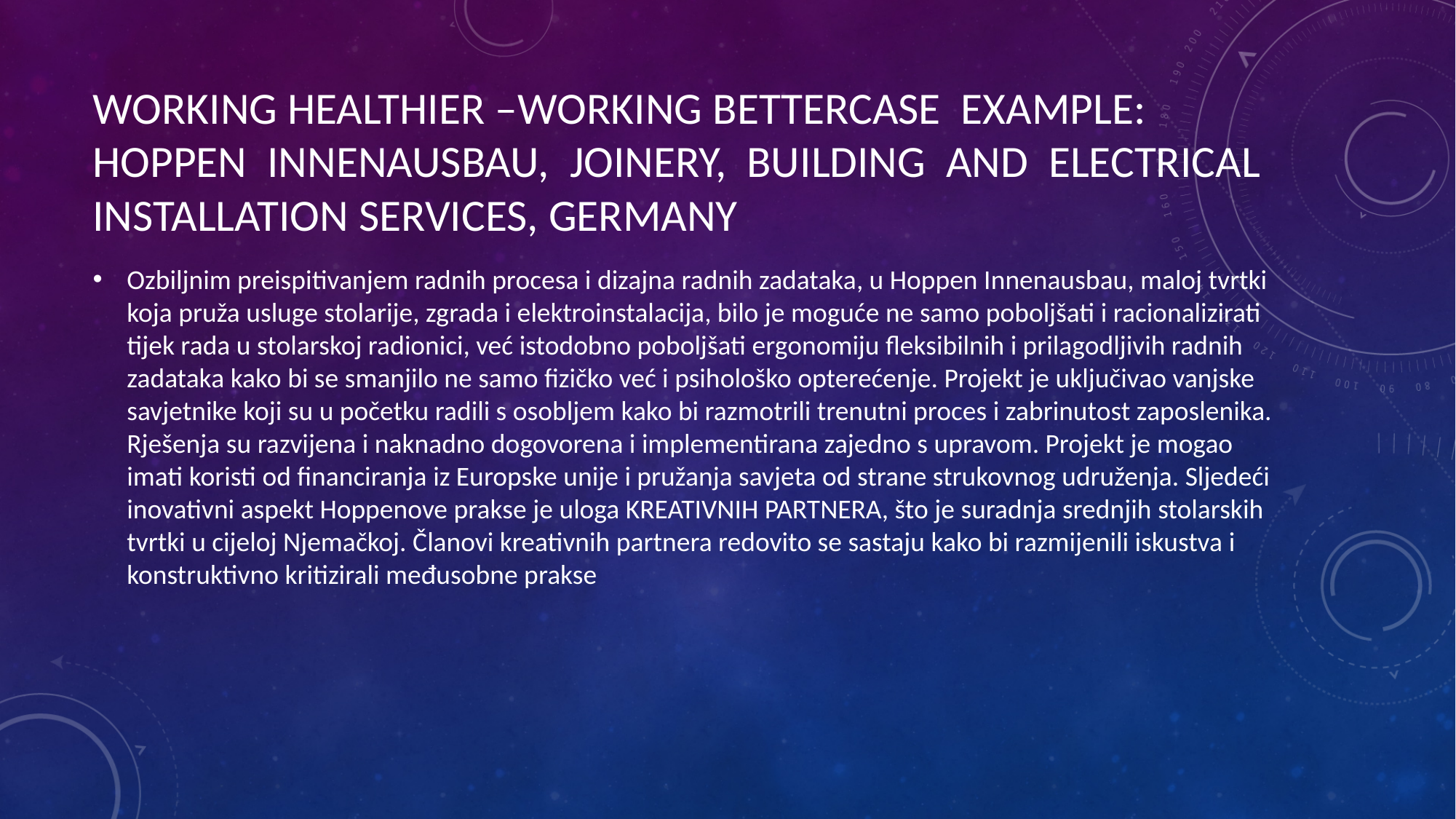

# Working healthier –working betterCase  example:  HOPPEN  Innenausbau,  joinery,  building  and  electrical  installation services, Germany
Ozbiljnim preispitivanjem radnih procesa i dizajna radnih zadataka, u Hoppen Innenausbau, maloj tvrtki koja pruža usluge stolarije, zgrada i elektroinstalacija, bilo je moguće ne samo poboljšati i racionalizirati tijek rada u stolarskoj radionici, već istodobno poboljšati ergonomiju fleksibilnih i prilagodljivih radnih zadataka kako bi se smanjilo ne samo fizičko već i psihološko opterećenje. Projekt je uključivao vanjske savjetnike koji su u početku radili s osobljem kako bi razmotrili trenutni proces i zabrinutost zaposlenika. Rješenja su razvijena i naknadno dogovorena i implementirana zajedno s upravom. Projekt je mogao imati koristi od financiranja iz Europske unije i pružanja savjeta od strane strukovnog udruženja. Sljedeći inovativni aspekt Hoppenove prakse je uloga KREATIVNIH PARTNERA, što je suradnja srednjih stolarskih tvrtki u cijeloj Njemačkoj. Članovi kreativnih partnera redovito se sastaju kako bi razmijenili iskustva i konstruktivno kritizirali međusobne prakse